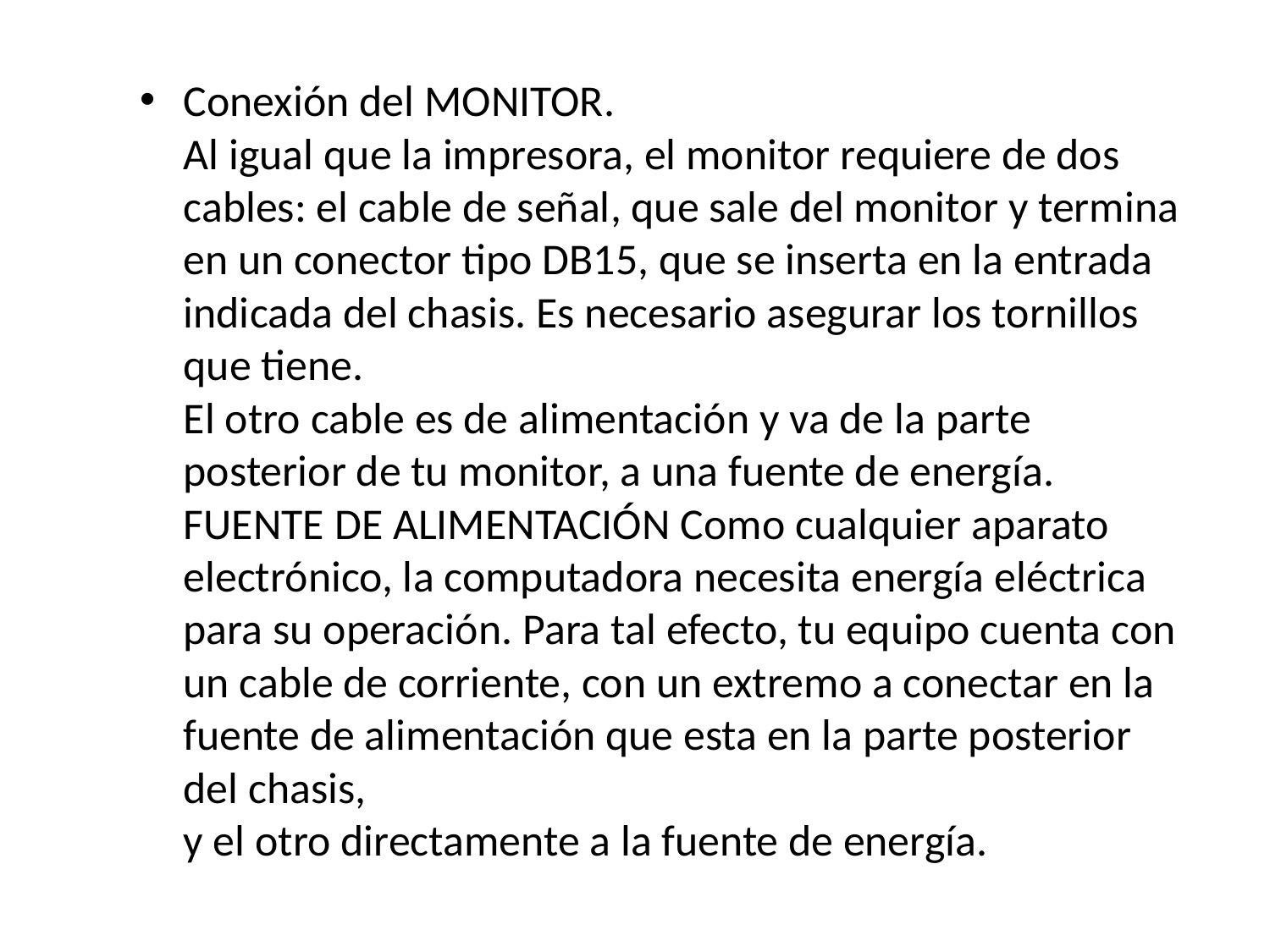

Conexión del MONITOR.
Al igual que la impresora, el monitor requiere de dos cables: el cable de señal, que sale del monitor y termina en un conector tipo DB15, que se inserta en la entrada indicada del chasis. Es necesario asegurar los tornillos que tiene.
El otro cable es de alimentación y va de la parte posterior de tu monitor, a una fuente de energía.
FUENTE DE ALIMENTACIÓN Como cualquier aparato electrónico, la computadora necesita energía eléctrica para su operación. Para tal efecto, tu equipo cuenta con un cable de corriente, con un extremo a conectar en la fuente de alimentación que esta en la parte posterior del chasis,
y el otro directamente a la fuente de energía.